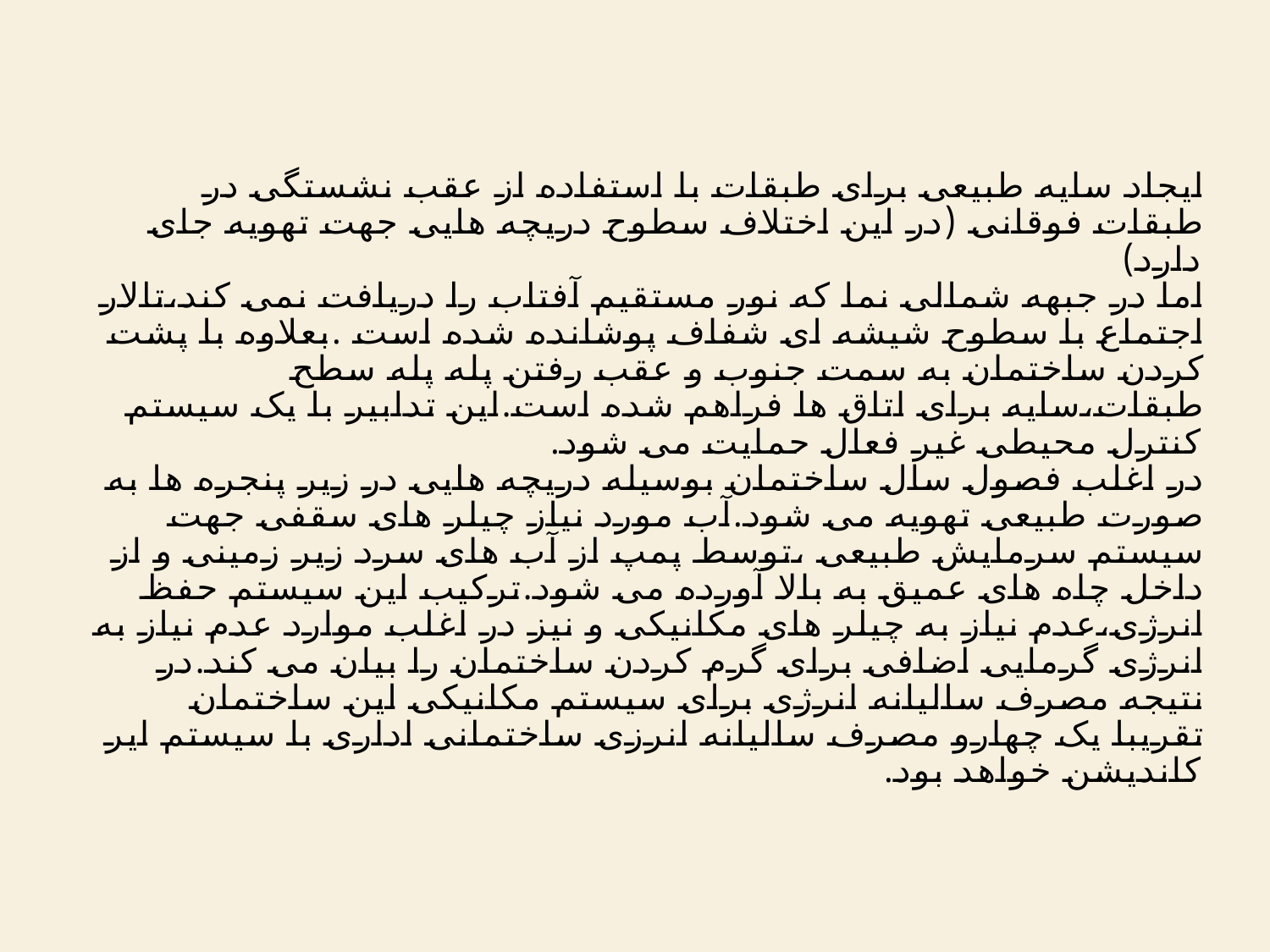

# ایجاد سایه طبیعی برای طبقات با استفاده از عقب نشستگی در طبقات فوقانی (در این اختلاف سطوح دریچه هایی جهت تهویه جای دارد) اما در جبهه شمالی نما که نور مستقیم آفتاب را دریافت نمی کند،تالار اجتماع با سطوح شیشه ای شفاف پوشانده شده است .بعلاوه با پشت کردن ساختمان به سمت جنوب و عقب رفتن پله پله سطح طبقات،سایه برای اتاق ها فراهم شده است.این تدابیر با یک سیستم کنترل محیطی غیر فعال حمایت می شود. در اغلب فصول سال ساختمان بوسیله دریچه هایی در زیر پنجره ها به صورت طبیعی تهویه می شود.آب مورد نیاز چیلر های سقفی جهت سیستم سرمایش طبیعی ،توسط پمپ از آب های سرد زیر زمینی و از داخل چاه های عمیق به بالا آورده می شود.ترکیب این سیستم حفظ انرژی،عدم نیاز به چیلر های مکانیکی و نیز در اغلب موارد عدم نیاز به انرژی گرمایی اضافی برای گرم کردن ساختمان را بیان می کند.در نتیجه مصرف سالیانه انرژی برای سیستم مکانیکی این ساختمان تقریبا یک چهارو مصرف سالیانه انرزی ساختمانی اداری با سیستم ایر کاندیشن خواهد بود.